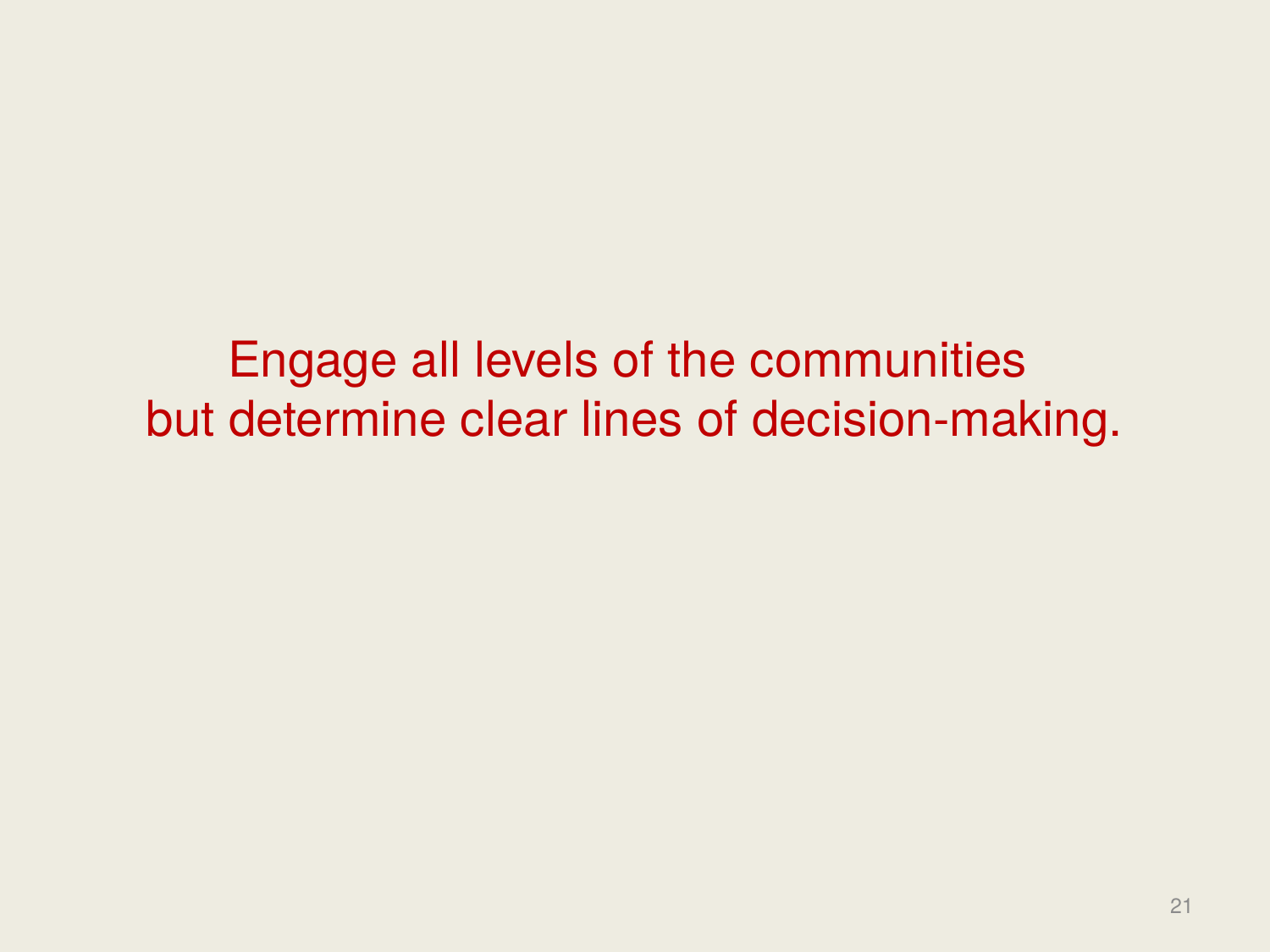

# Engage all levels of the communities but determine clear lines of decision-making.
Develop policy and practice to apply value to data for selective retention.
Establish standards for content management to reduce overall costs of retention.
Lead the departments to abandon unnecessary and costly customizations.
Obtain agreement on tool and platform investments from the directors and negotiate for best prices.
Build upon investment in the DAM and storage to develop a hybrid digital preservation repository.
Maintain persistent linking
Deliver Cross-Collection Discovery services
Act as the central point of contact for content management services to reduce overhead for ITS.

21